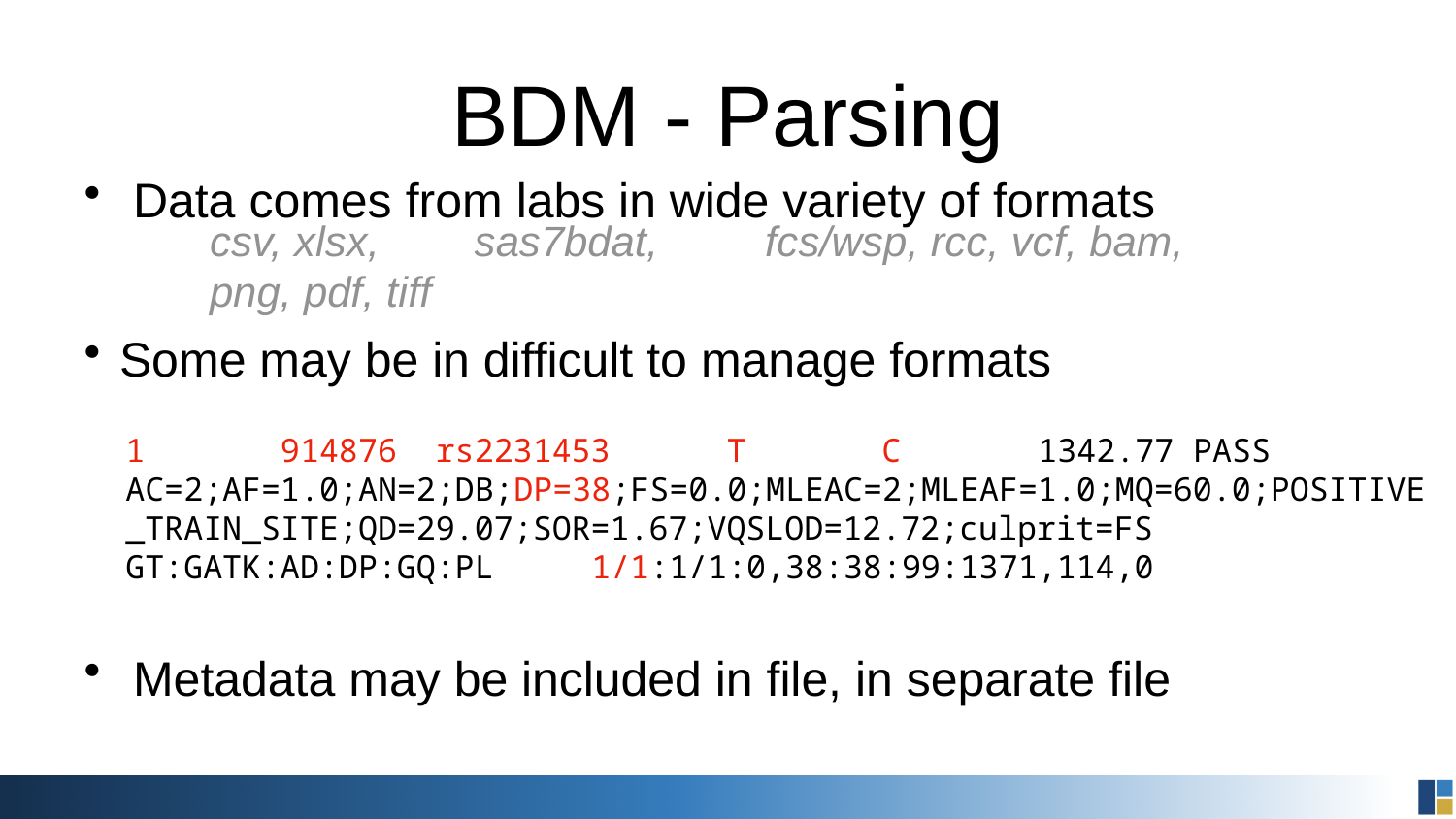

# BDM - Parsing
 Data comes from labs in wide variety of formats
Some may be in difficult to manage formats

 Metadata may be included in file, in separate file
csv, xlsx,        sas7bdat,         fcs/wsp, rcc, vcf, bam,        png, pdf, tiff
1       914876  rs2231453      T       C       1342.77 PASS    AC=2;AF=1.0;AN=2;DB;DP=38;FS=0.0;MLEAC=2;MLEAF=1.0;MQ=60.0;POSITIVE_TRAIN_SITE;QD=29.07;SOR=1.67;VQSLOD=12.72;culprit=FS        GT:GATK:AD:DP:GQ:PL     1/1:1/1:0,38:38:99:1371,114,0